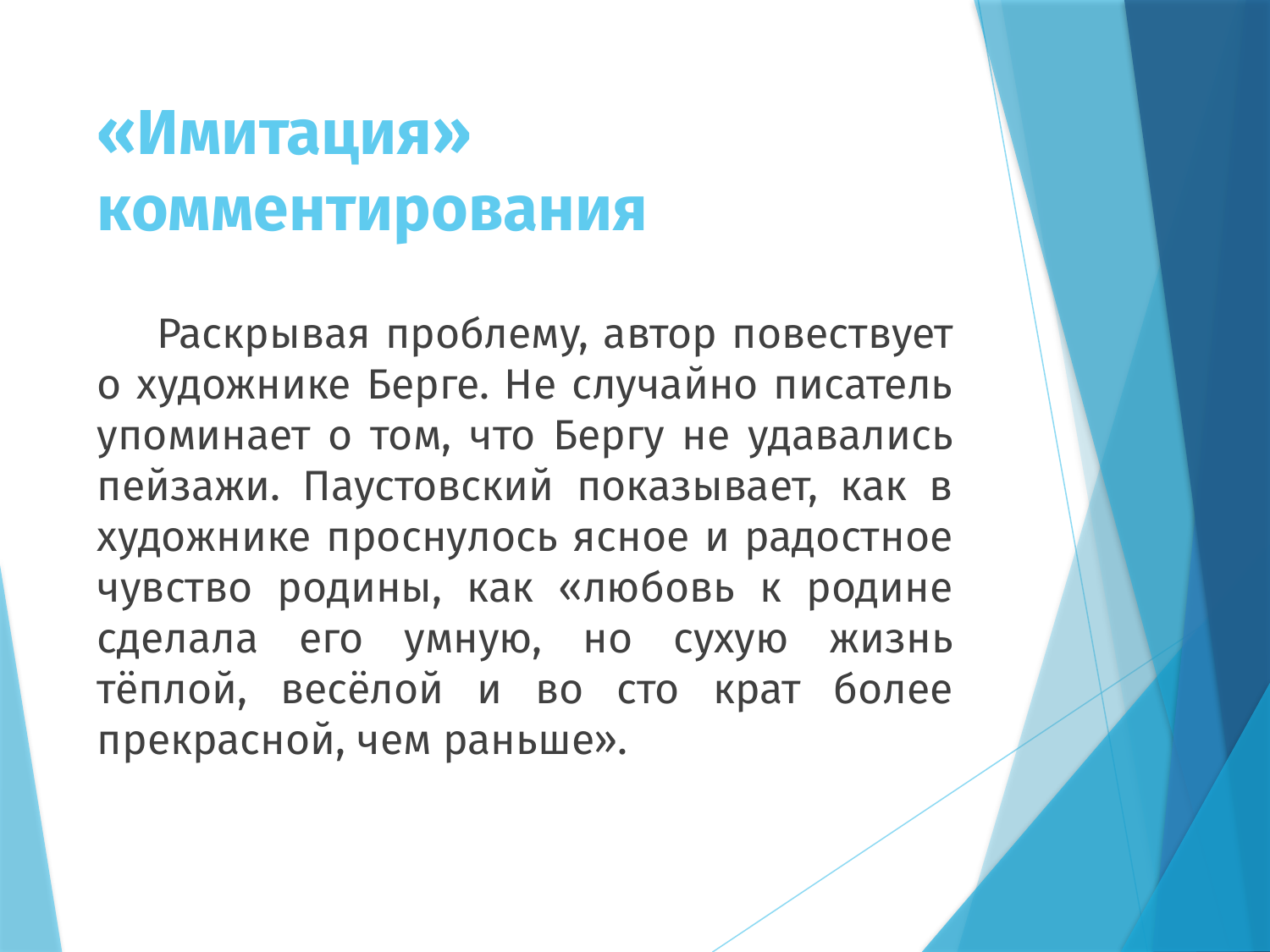

# «Имитация» комментирования
     Раскрывая проблему, автор повествует о художнике Берге. Не случайно писатель упоминает о том, что Бергу не удавались пейзажи. Паустовский показывает, как в художнике проснулось ясное и радостное чувство родины, как «любовь к родине сделала его умную, но сухую жизнь тёплой, весёлой и во сто крат более прекрасной, чем раньше».